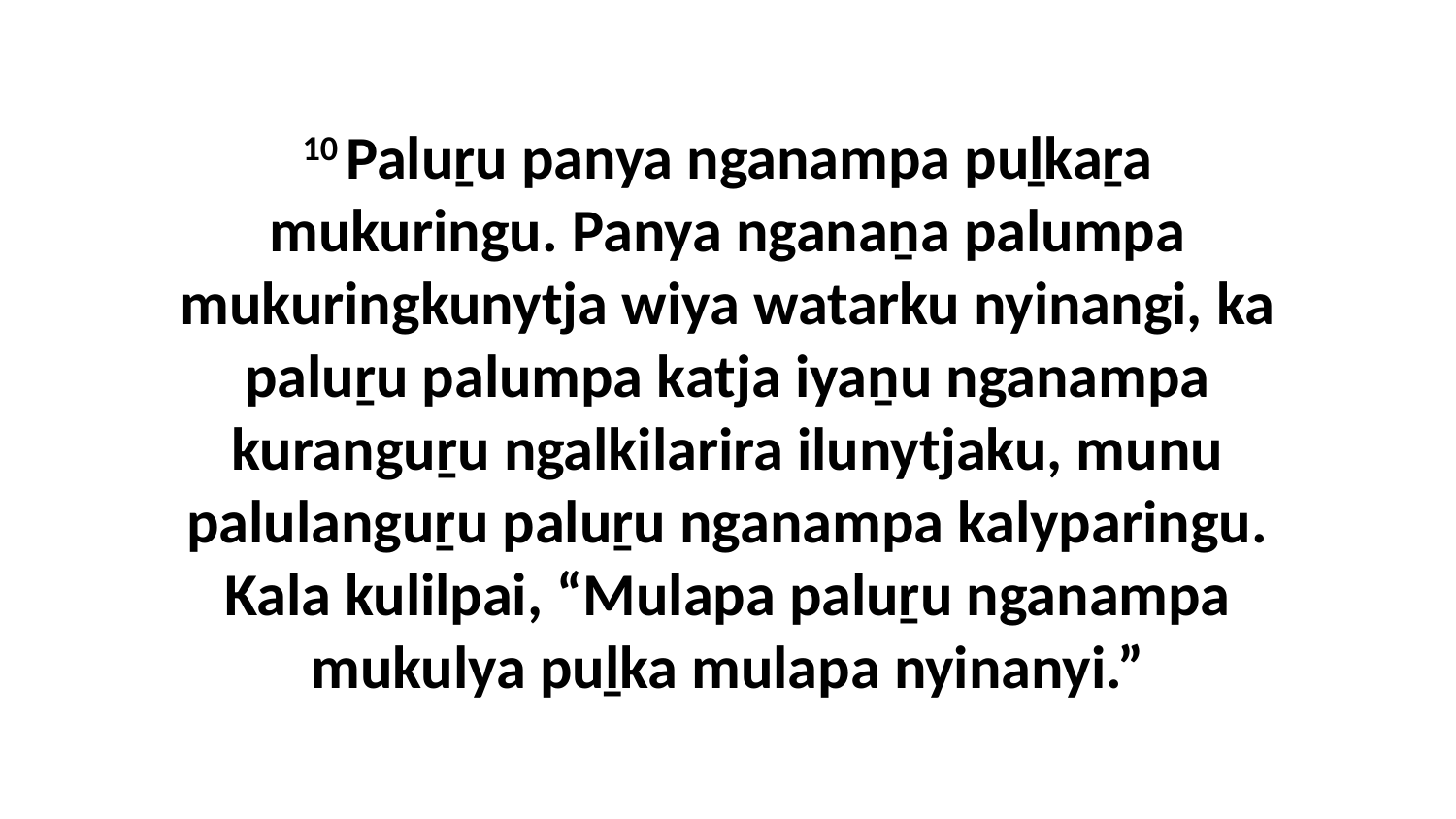

10 Paluṟu panya nganampa puḻkaṟa mukuringu. Panya nganaṉa palumpa mukuringkunytja wiya watarku nyinangi, ka paluṟu palumpa katja iyaṉu nganampa kuranguṟu ngalkilarira ilunytjaku, munu palulanguṟu paluṟu nganampa kalyparingu. Kala kulilpai, “Mulapa paluṟu nganampa mukulya puḻka mulapa nyinanyi.”